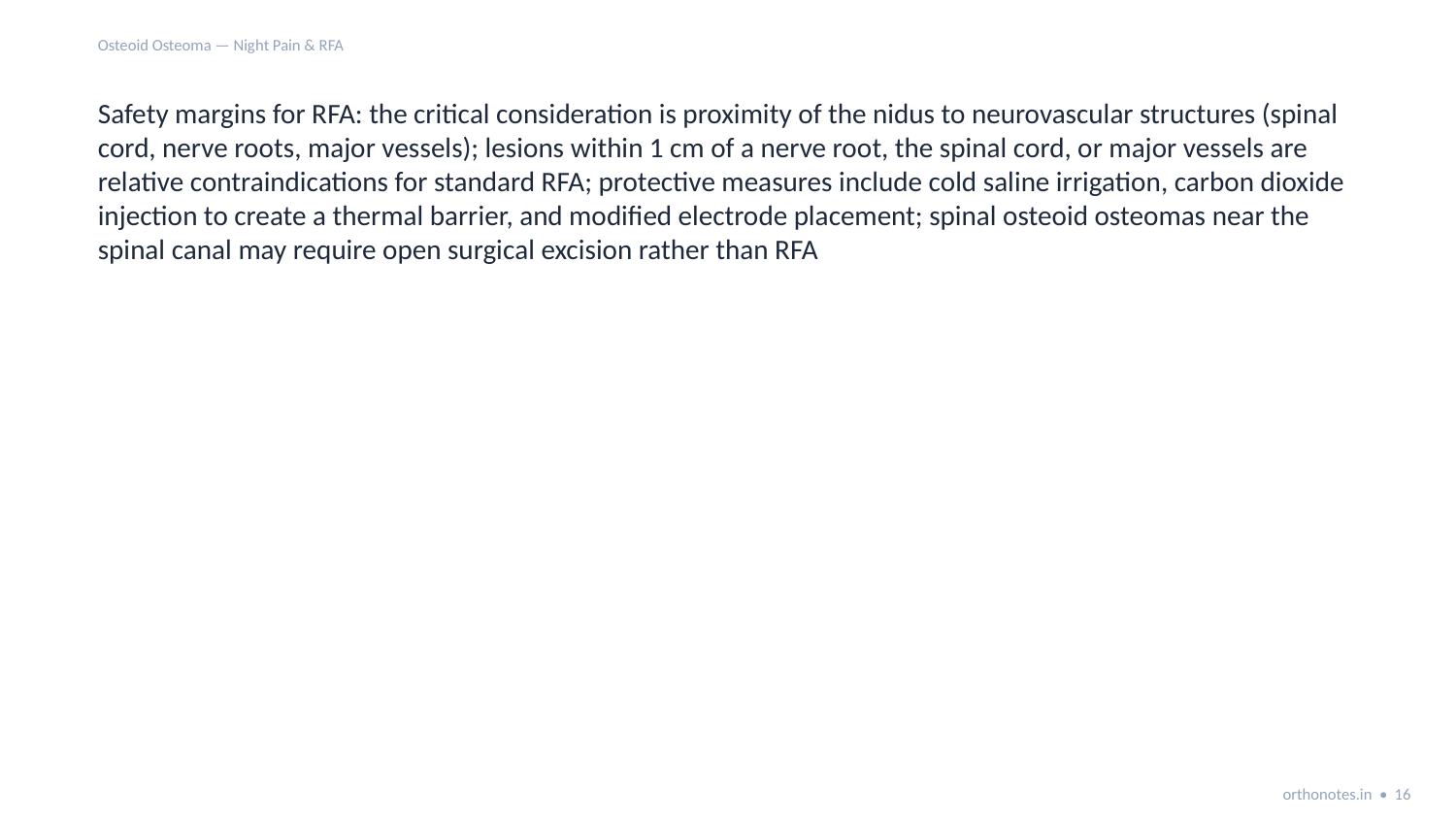

Osteoid Osteoma — Night Pain & RFA
Safety margins for RFA: the critical consideration is proximity of the nidus to neurovascular structures (spinal cord, nerve roots, major vessels); lesions within 1 cm of a nerve root, the spinal cord, or major vessels are relative contraindications for standard RFA; protective measures include cold saline irrigation, carbon dioxide injection to create a thermal barrier, and modified electrode placement; spinal osteoid osteomas near the spinal canal may require open surgical excision rather than RFA
orthonotes.in  •  16